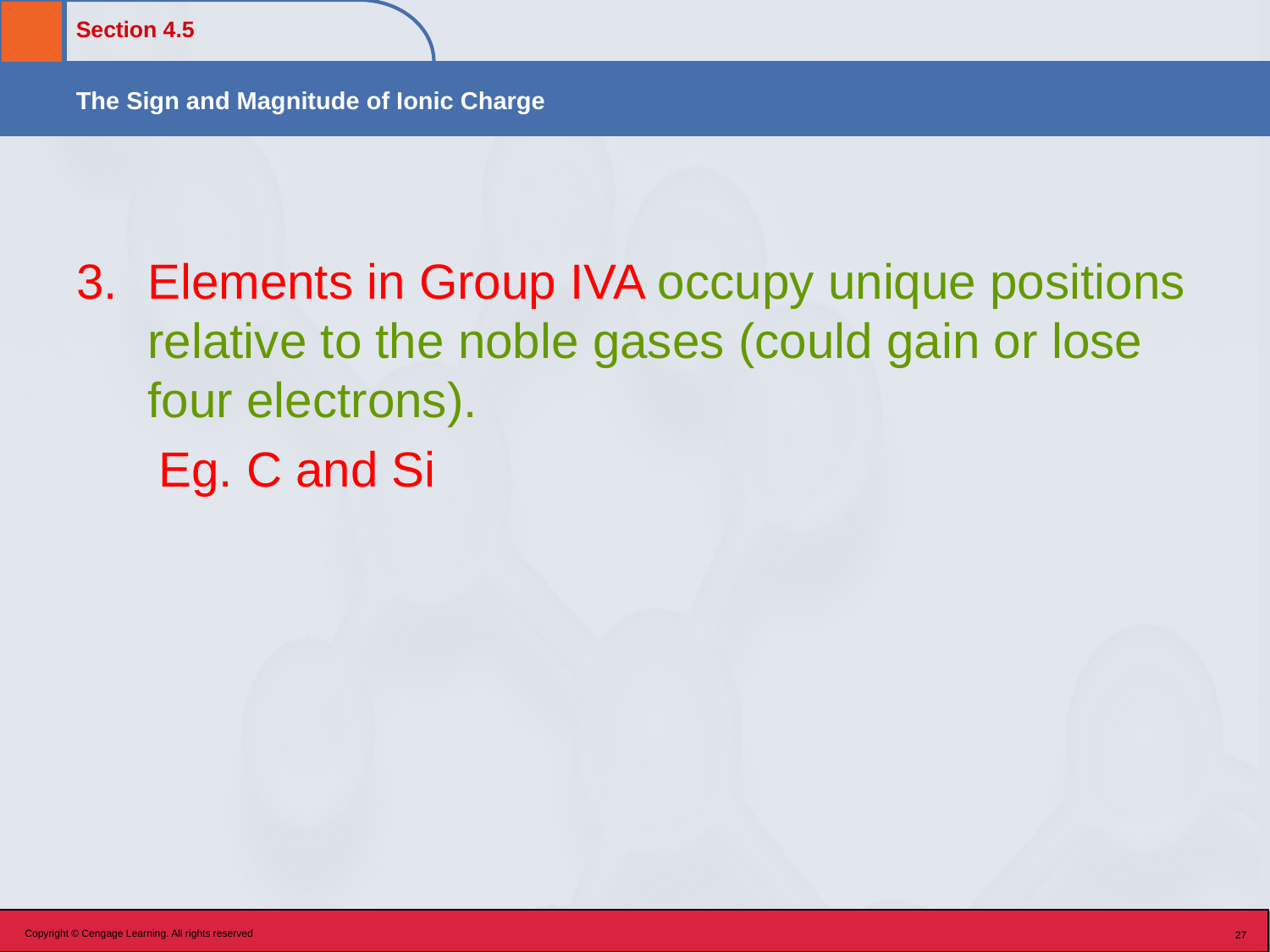

Elements in Group IVA occupy unique positions relative to the noble gases (could gain or lose four electrons).
      Eg. C and Si

Copyright © Cengage Learning. All rights reserved
27